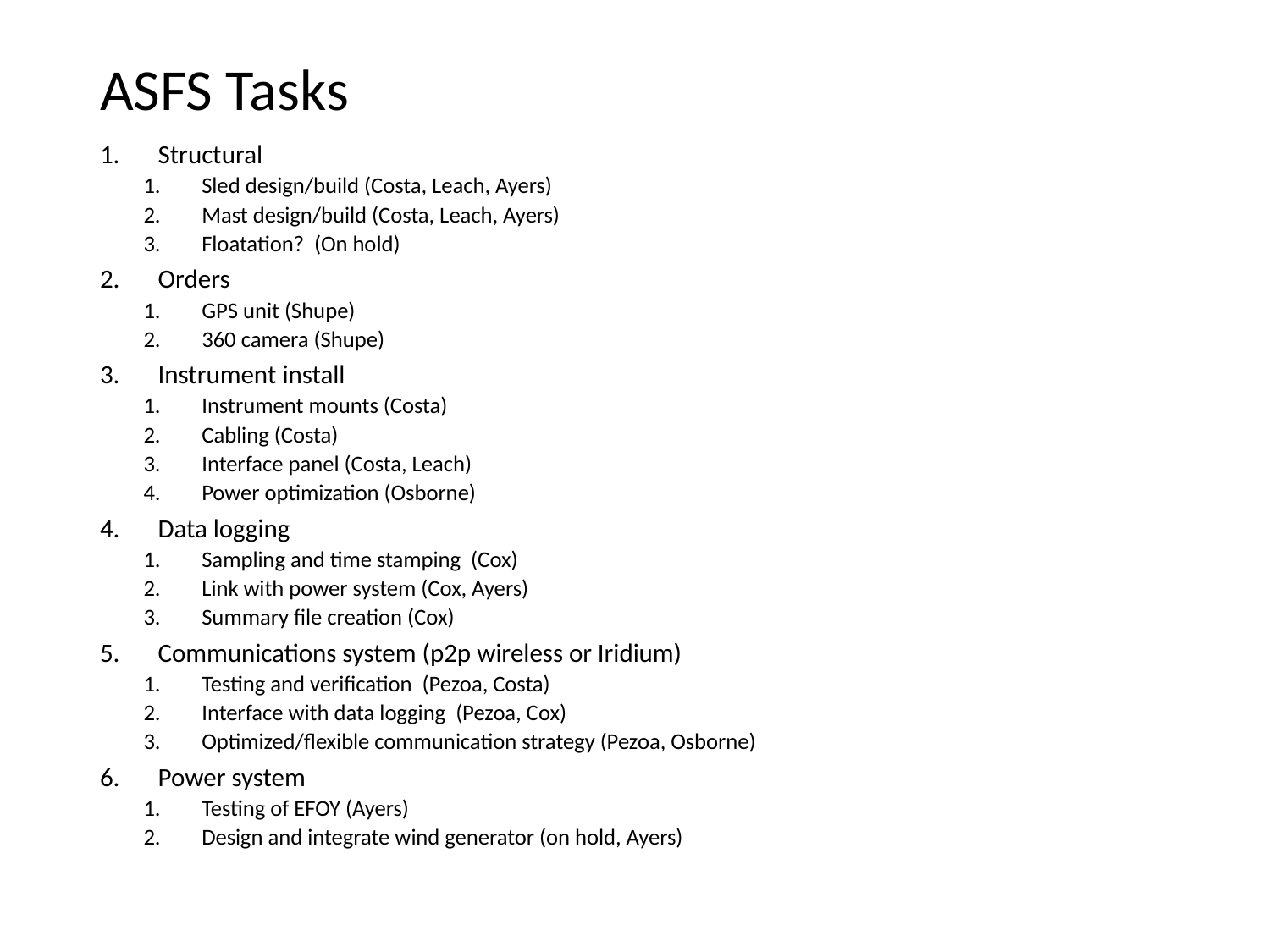

# ASFS Tasks
Structural
Sled design/build (Costa, Leach, Ayers)
Mast design/build (Costa, Leach, Ayers)
Floatation?  (On hold)
Orders
GPS unit (Shupe)
360 camera (Shupe)
Instrument install
Instrument mounts (Costa)
Cabling (Costa)
Interface panel (Costa, Leach)
Power optimization (Osborne)
Data logging
Sampling and time stamping  (Cox)
Link with power system (Cox, Ayers)
Summary file creation (Cox)
Communications system (p2p wireless or Iridium)
Testing and verification  (Pezoa, Costa)
Interface with data logging  (Pezoa, Cox)
Optimized/flexible communication strategy (Pezoa, Osborne)
Power system
Testing of EFOY (Ayers)
Design and integrate wind generator (on hold, Ayers)